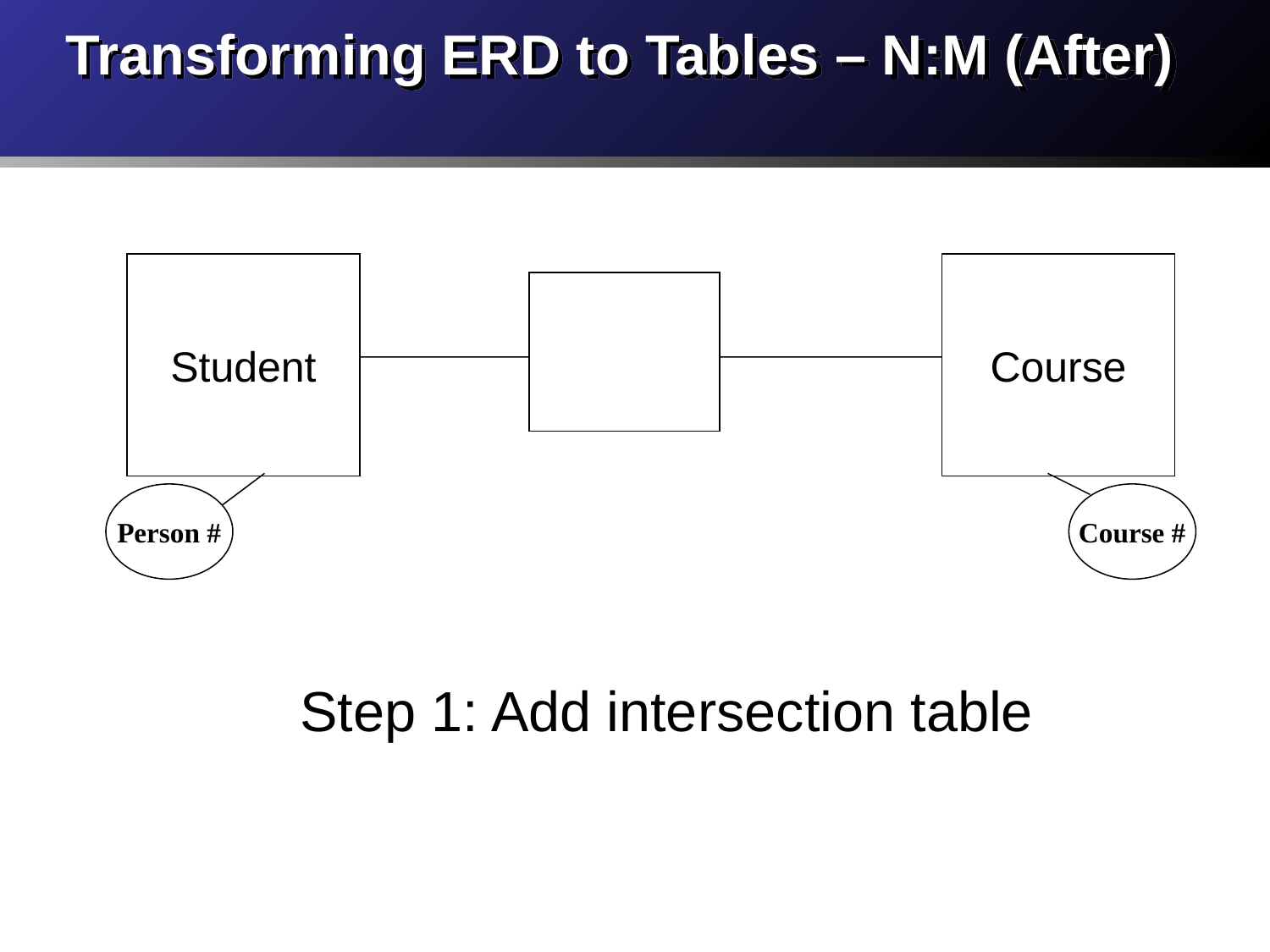

# Transforming ERD to Tables – N:M (After)
Student
Course

Person #
Course #
Step 1: Add intersection table